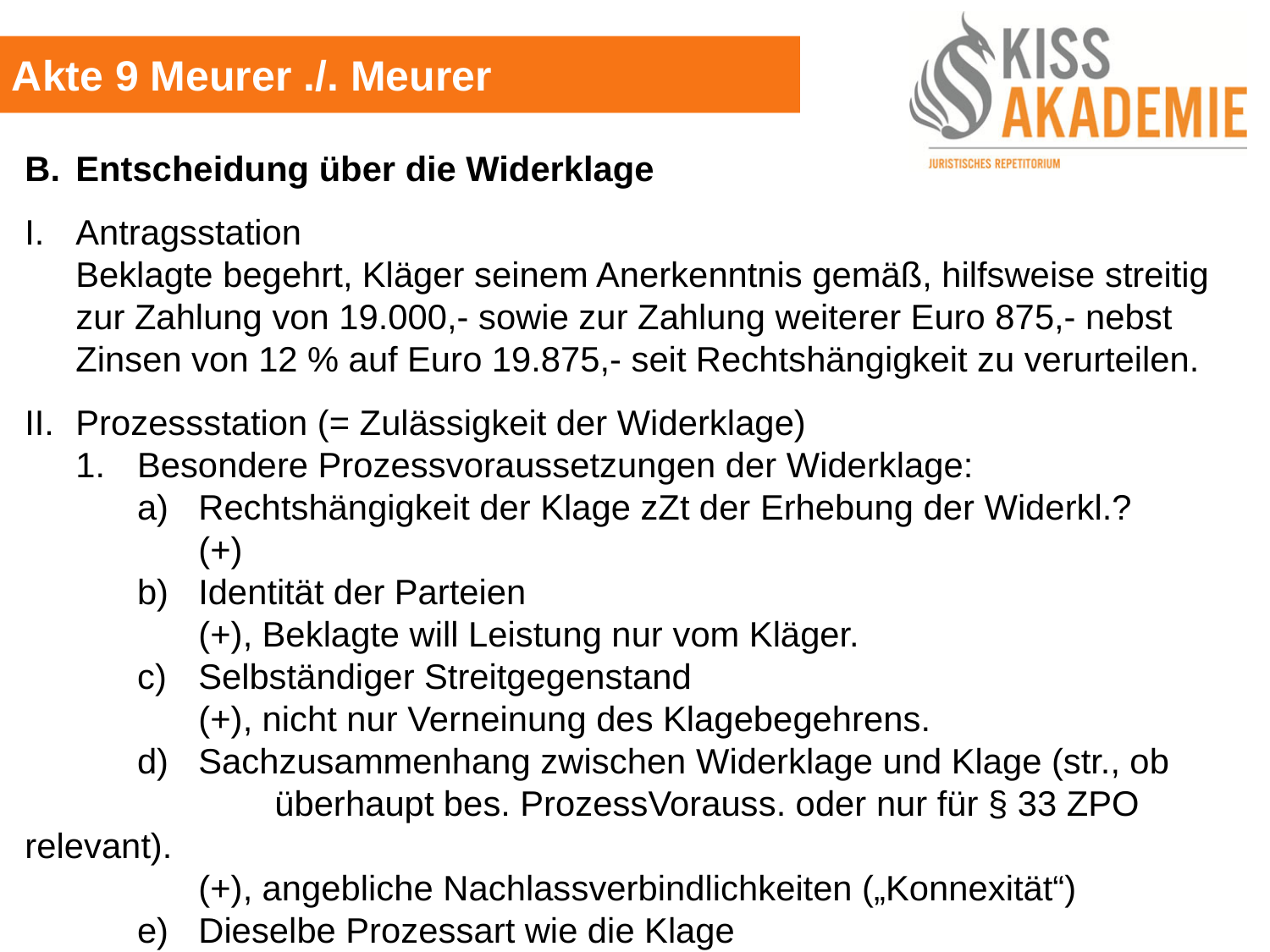

Akte 9 Meurer ./. Meurer

B.	Entscheidung über die Widerklage

I.	Antragsstation
	Beklagte begehrt, Kläger seinem Anerkenntnis gemäß, hilfsweise streitig 	zur Zahlung von 19.000,- sowie zur Zahlung weiterer Euro 875,- nebst	Zinsen von 12 % auf Euro 19.875,- seit Rechtshängigkeit zu verurteilen.

II.	Prozessstation (= Zulässigkeit der Widerklage)
	1.	Besondere Prozessvoraussetzungen der Widerklage:
		a)	Rechtshängigkeit der Klage zZt der Erhebung der Widerkl.?
			(+)
		b)	Identität der Parteien
			(+), Beklagte will Leistung nur vom Kläger.
		c)	Selbständiger Streitgegenstand
			(+), nicht nur Verneinung des Klagebegehrens.
		d) 	Sachzusammenhang zwischen Widerklage und Klage (str., ob				überhaupt bes. ProzessVorauss. oder nur für § 33 ZPO relevant).
			(+), angebliche Nachlassverbindlichkeiten („Konnexität“)
		e)	Dieselbe Prozessart wie die Klage
			(+), keine abweichende Prozessart.